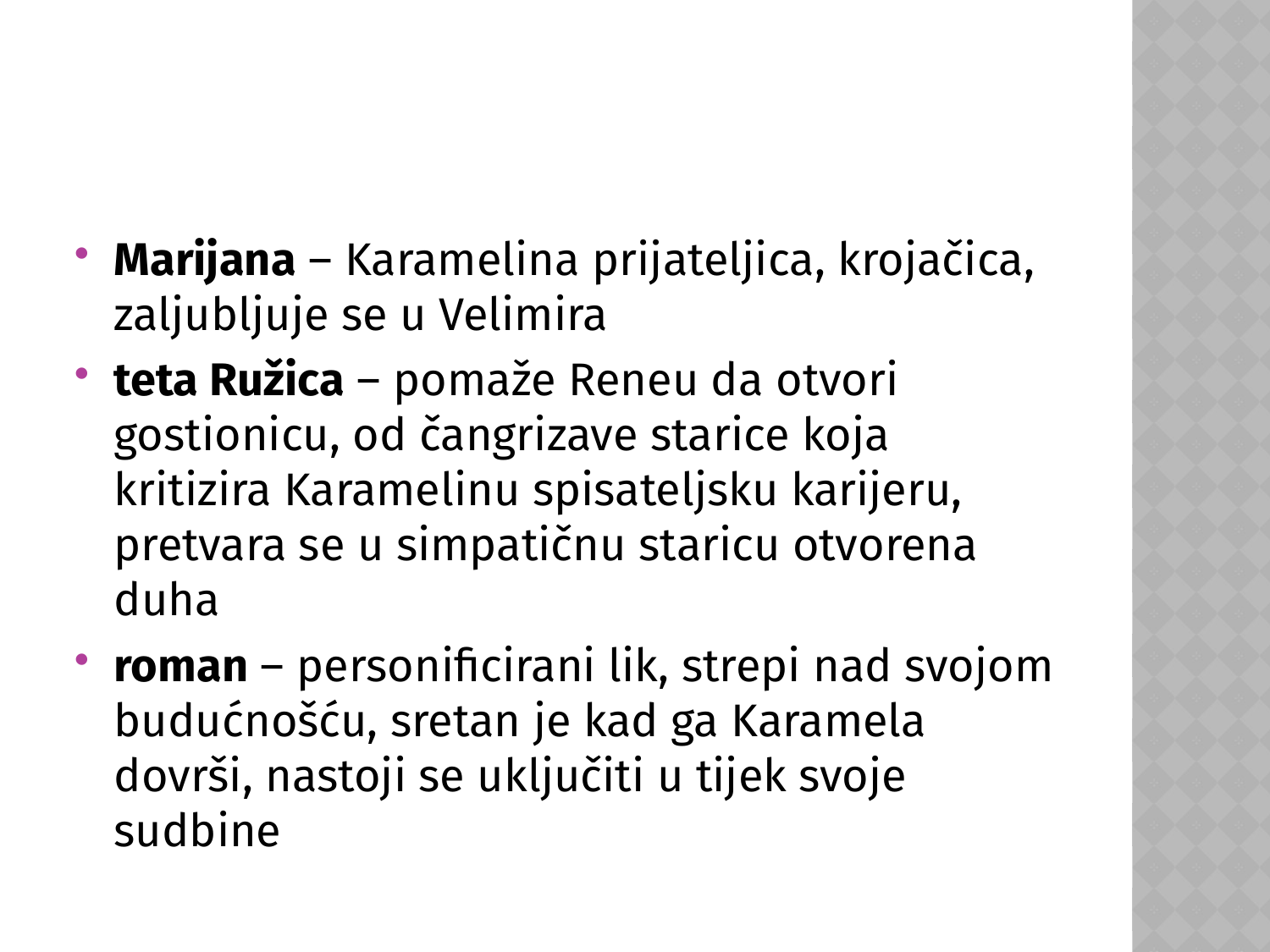

#
Marijana – Karamelina prijateljica, krojačica, zaljubljuje se u Velimira
teta Ružica – pomaže Reneu da otvori gostionicu, od čangrizave starice koja kritizira Karamelinu spisateljsku karijeru, pretvara se u simpatičnu staricu otvorena duha
roman – personificirani lik, strepi nad svojom budućnošću, sretan je kad ga Karamela dovrši, nastoji se uključiti u tijek svoje sudbine